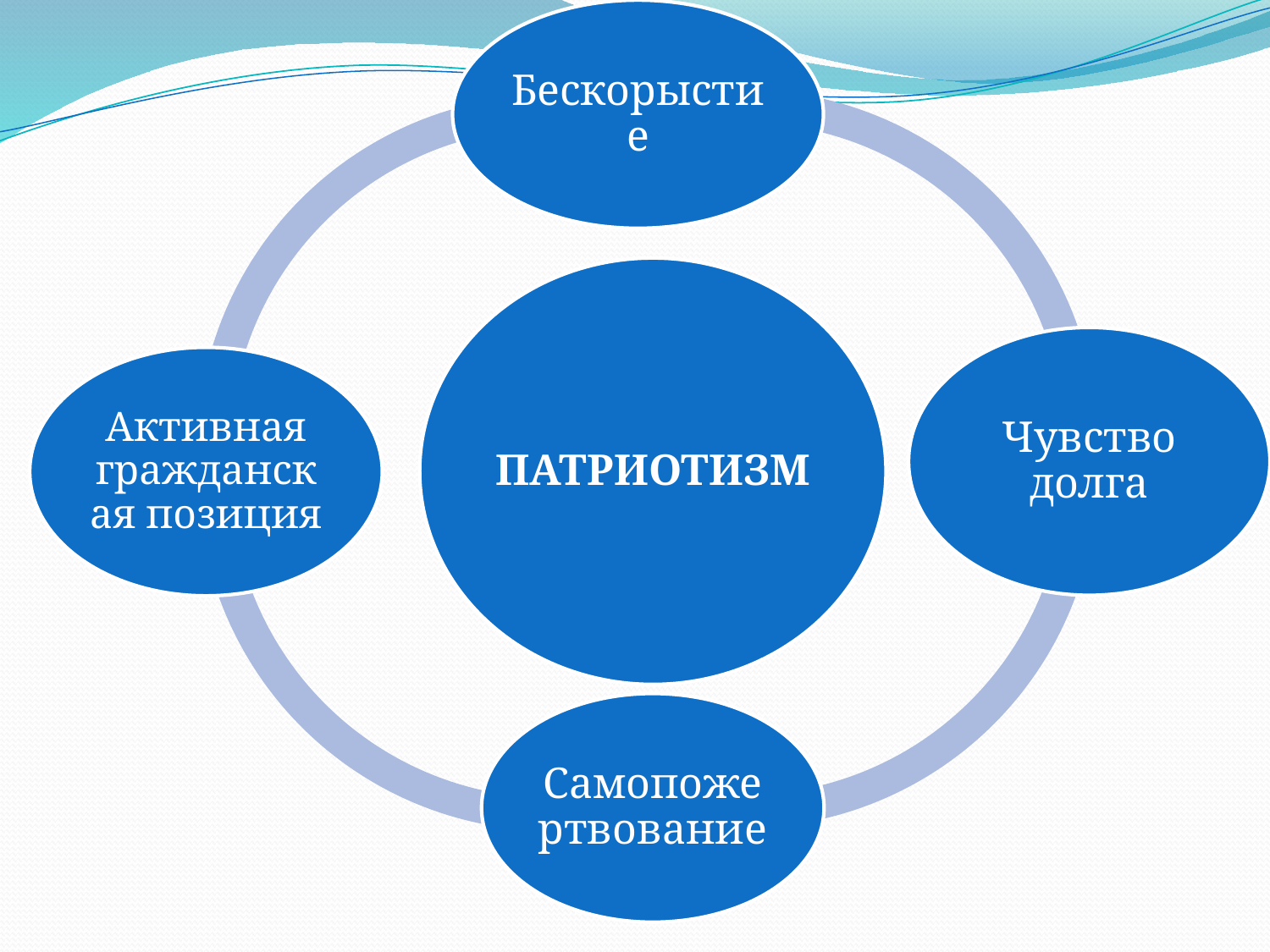

ПАТРИОТИЗМ
Бескорыстие
Чувство долга
Самопожертвование
Активная гражданская позиция